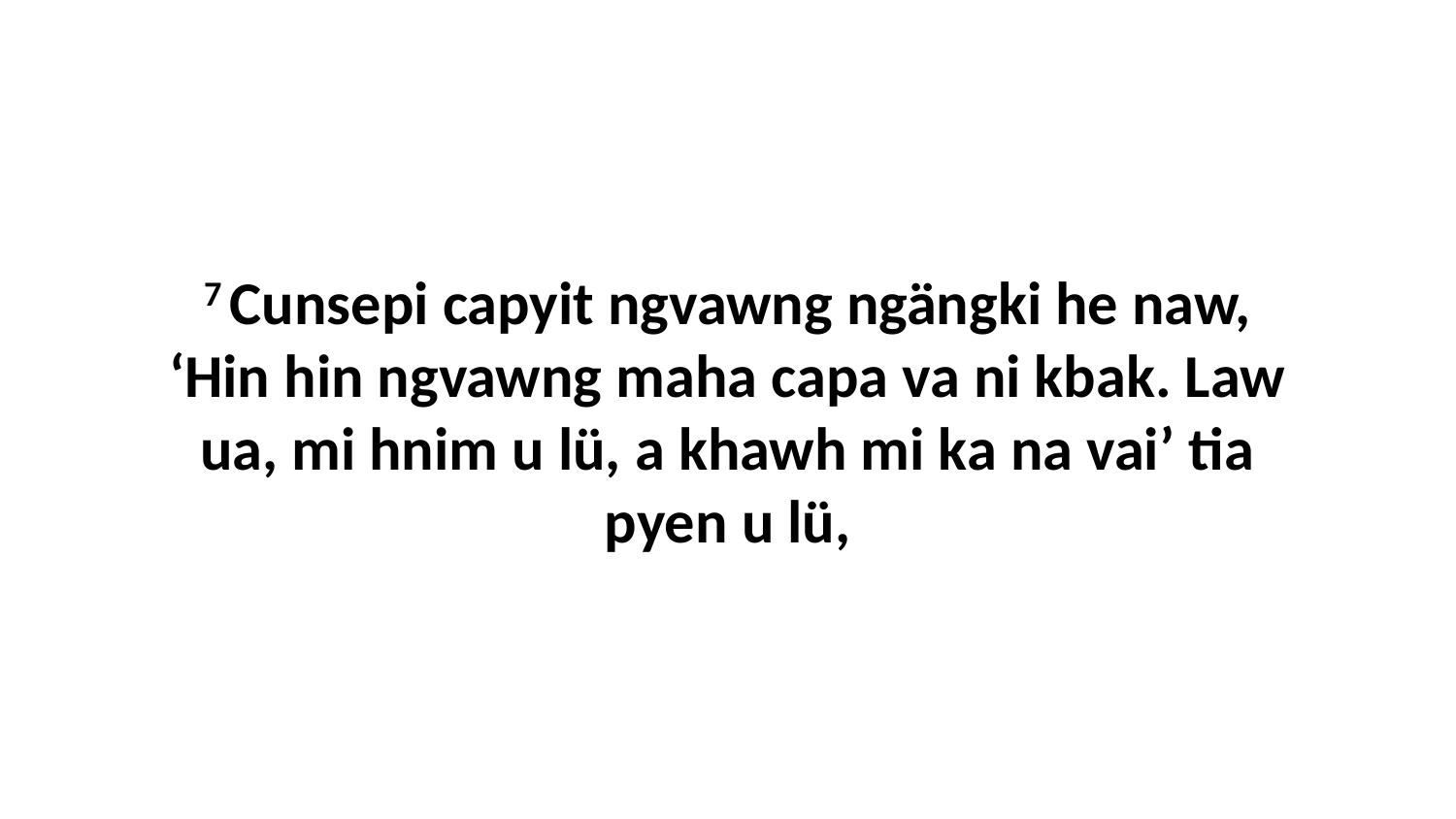

7 Cunsepi capyit ngvawng ngängki he naw, ‘Hin hin ngvawng maha capa va ni kbak. Law ua, mi hnim u lü, a khawh mi ka na vai’ tia pyen u lü,